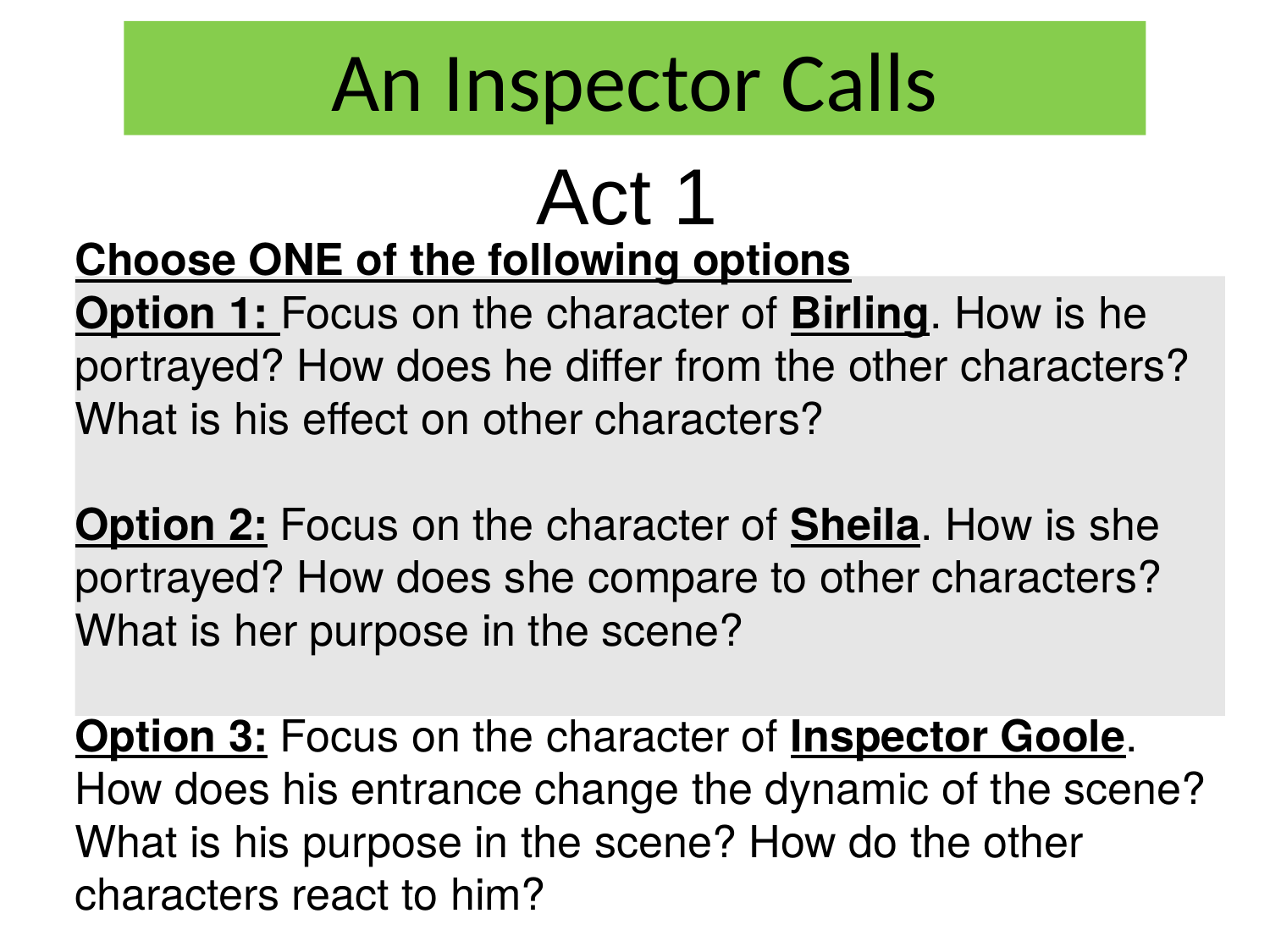

# An Inspector Calls
Act 1

Choose ONE of the following options
Option 1: Focus on the character of Birling. How is he portrayed? How does he differ from the other characters? What is his effect on other characters?

Option 2: Focus on the character of Sheila. How is she portrayed? How does she compare to other characters? What is her purpose in the scene?

Option 3: Focus on the character of Inspector Goole. How does his entrance change the dynamic of the scene? What is his purpose in the scene? How do the other characters react to him?